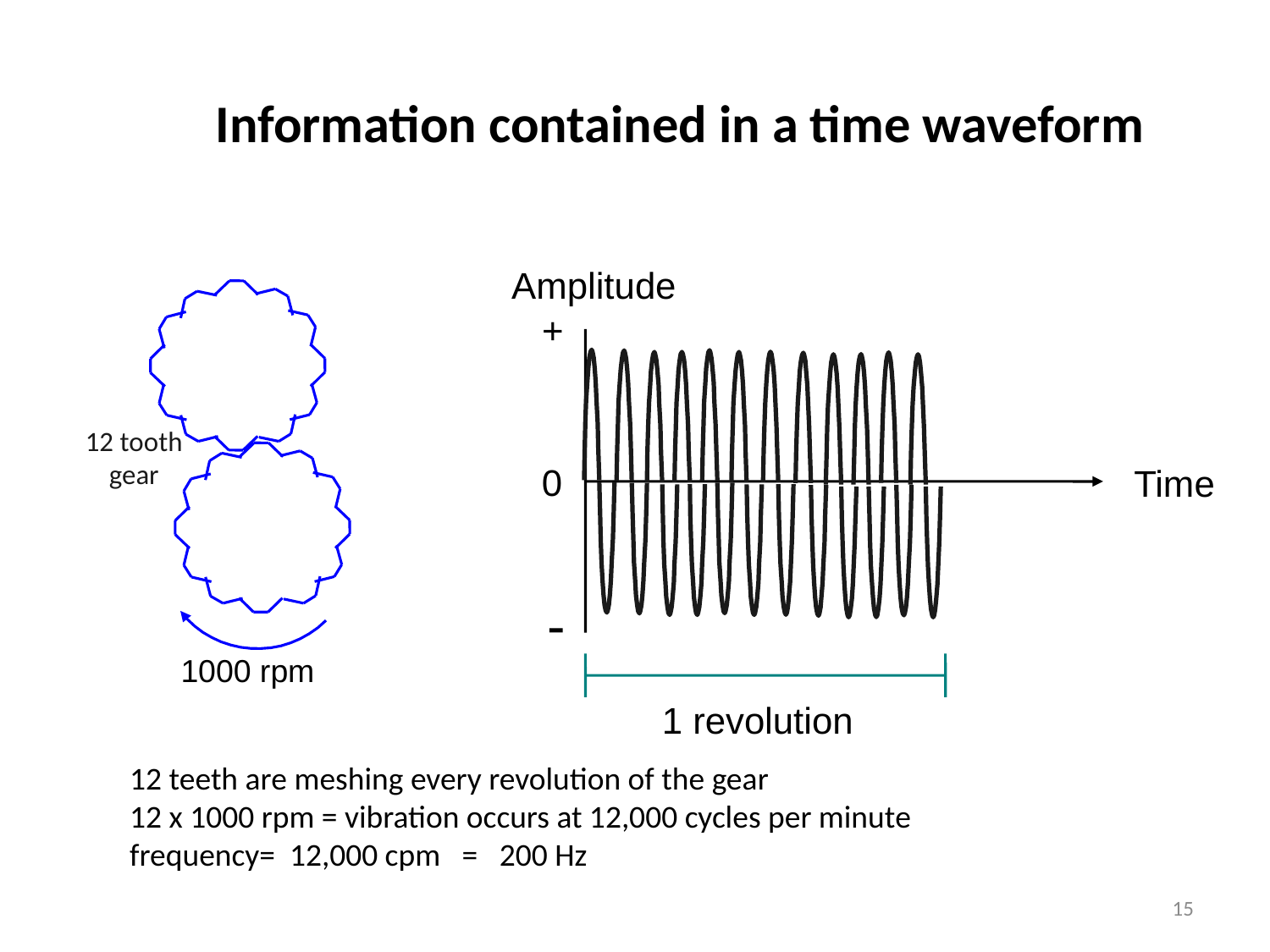

# Information contained in a time waveform
Amplitude

12 tooth
gear

1000 rpm
+

0
Time

-

1 revolution
12 teeth are meshing every revolution of the gear
12 x 1000 rpm = vibration occurs at 12,000 cycles per minute
frequency=  12,000 cpm   =   200 Hz

15